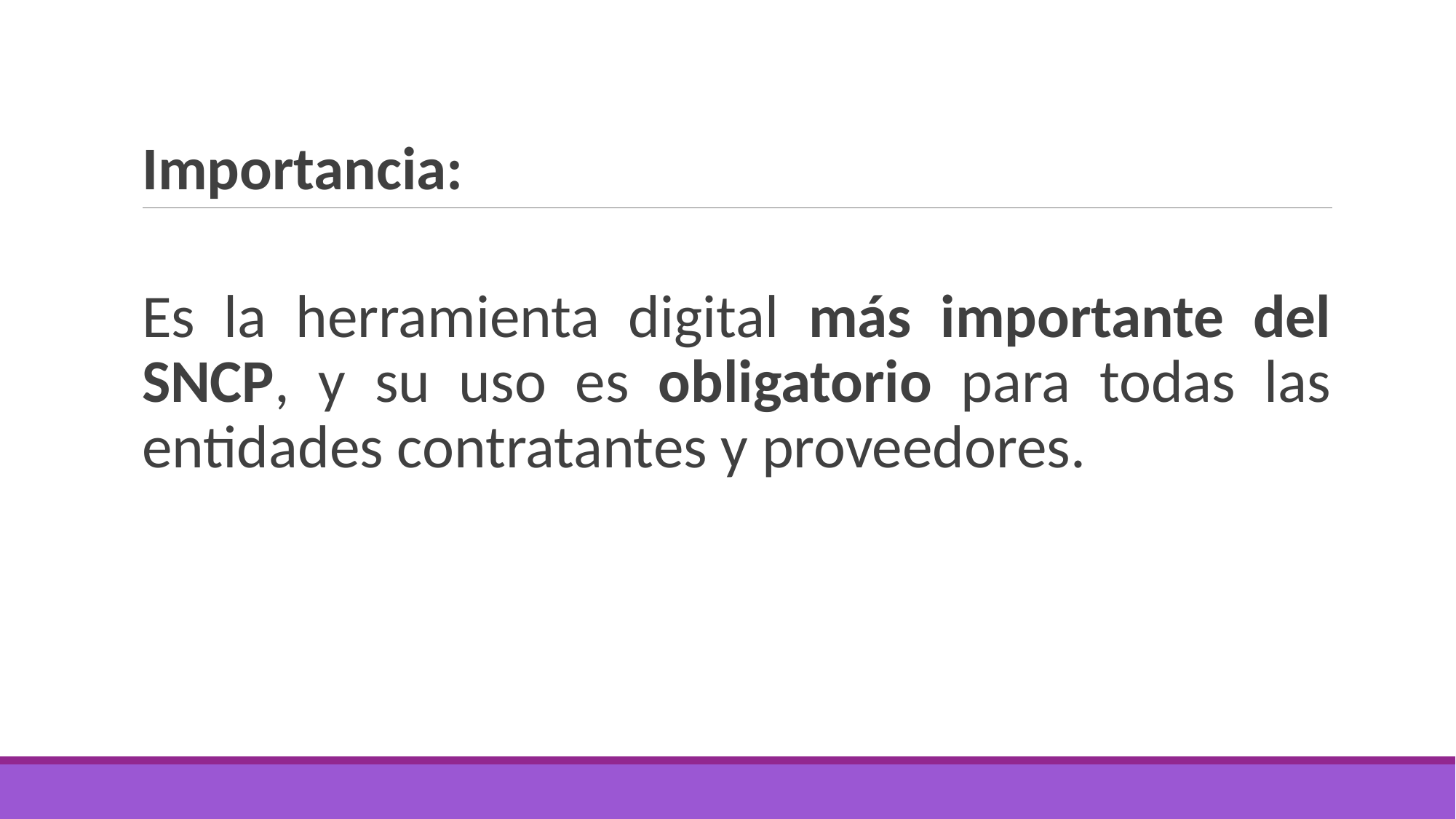

# Importancia:
Es la herramienta digital más importante del SNCP, y su uso es obligatorio para todas las entidades contratantes y proveedores.